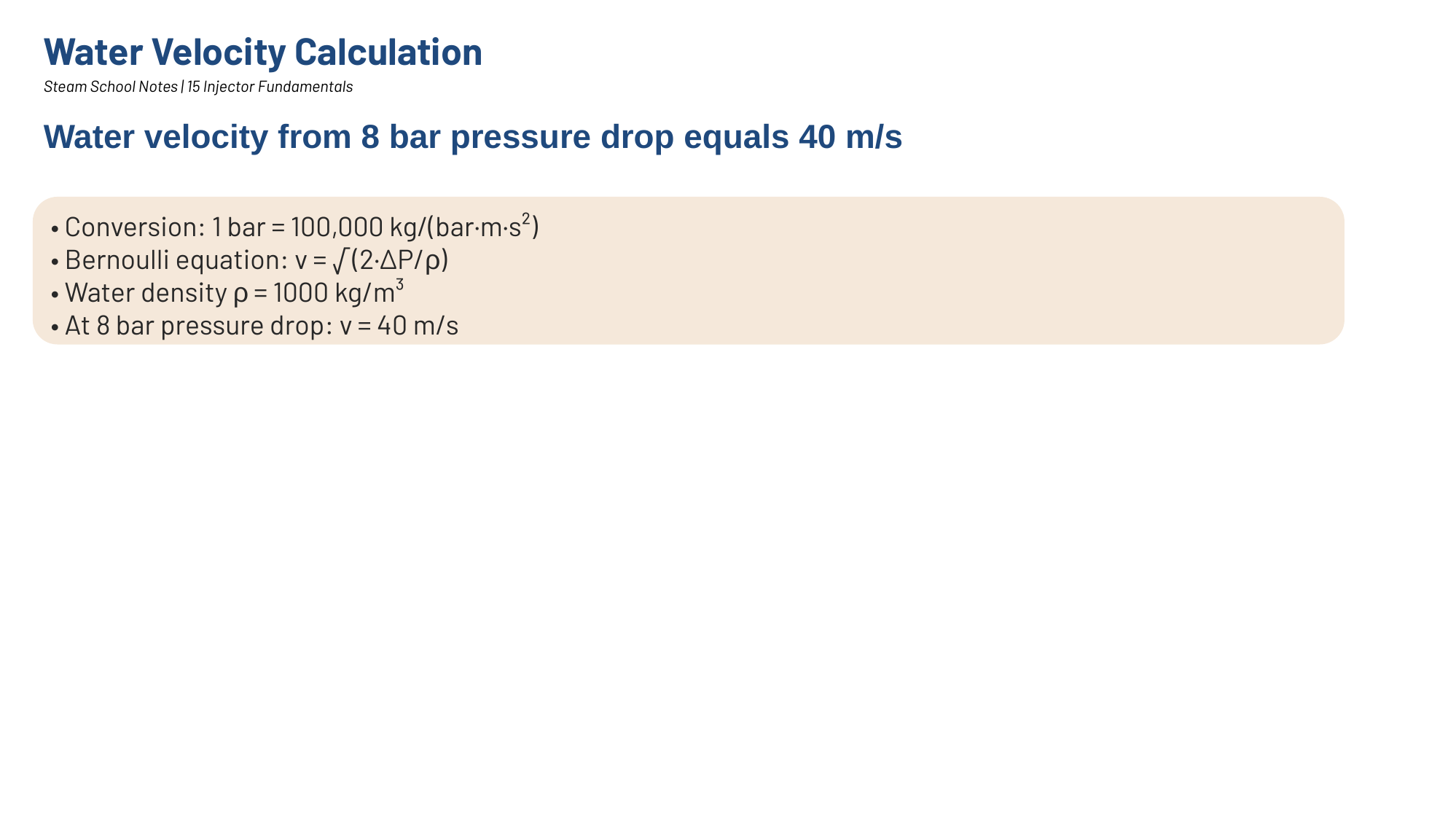

Water Velocity Calculation
Steam School Notes | 15 Injector Fundamentals
Water velocity from 8 bar pressure drop equals 40 m/s
• Conversion: 1 bar = 100,000 kg/(bar·m·s²)
• Bernoulli equation: v = √(2·ΔP/ρ)
• Water density ρ = 1000 kg/m³
• At 8 bar pressure drop: v = 40 m/s